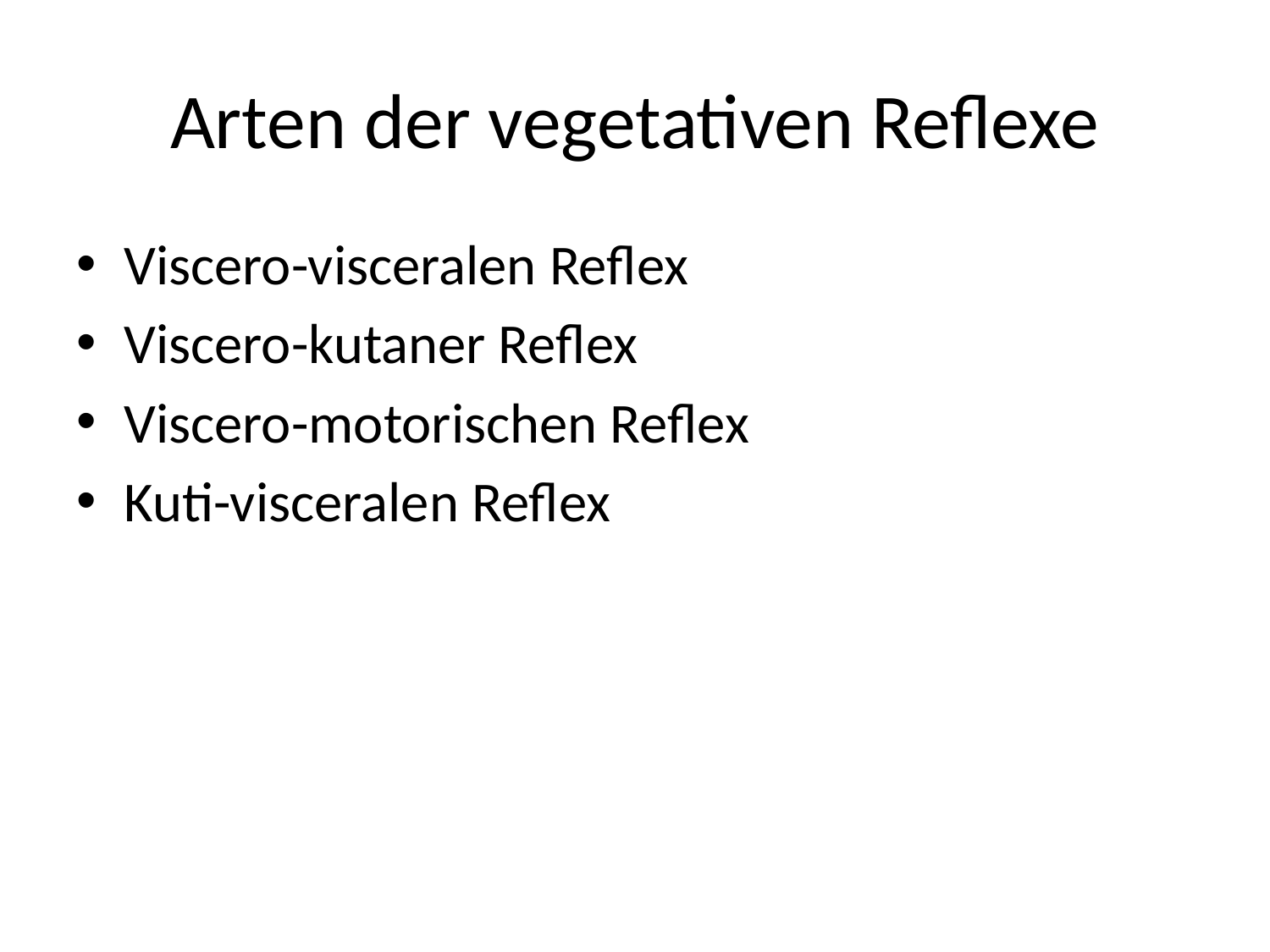

# Arten der vegetativen Reflexe
Viscero-visceralen Reflex
Viscero-kutaner Reflex
Viscero-motorischen Reflex
Kuti-visceralen Reflex